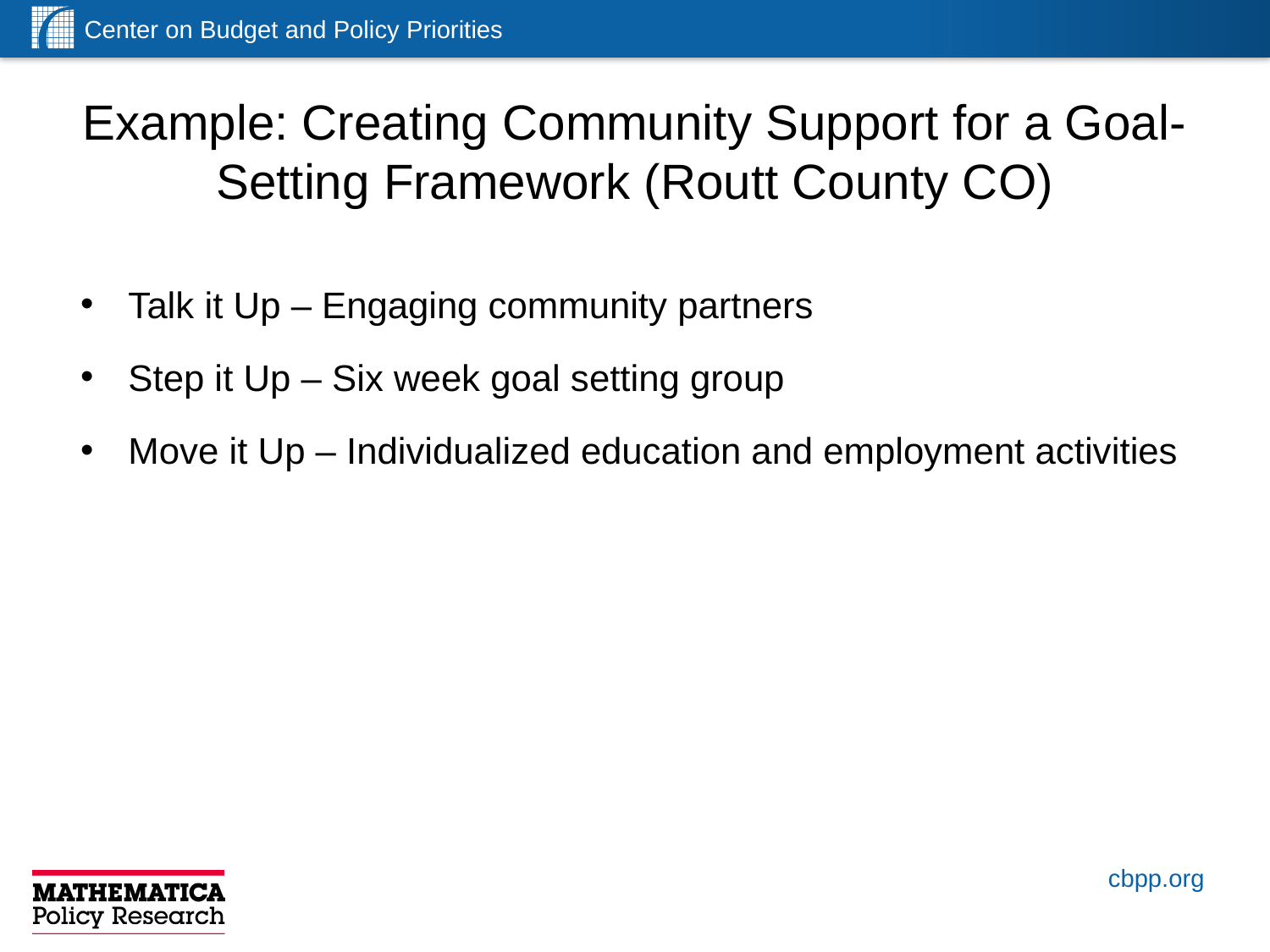

# Example: Creating Community Support for a Goal-Setting Framework (Routt County CO)
Talk it Up – Engaging community partners
Step it Up – Six week goal setting group
Move it Up – Individualized education and employment activities
21